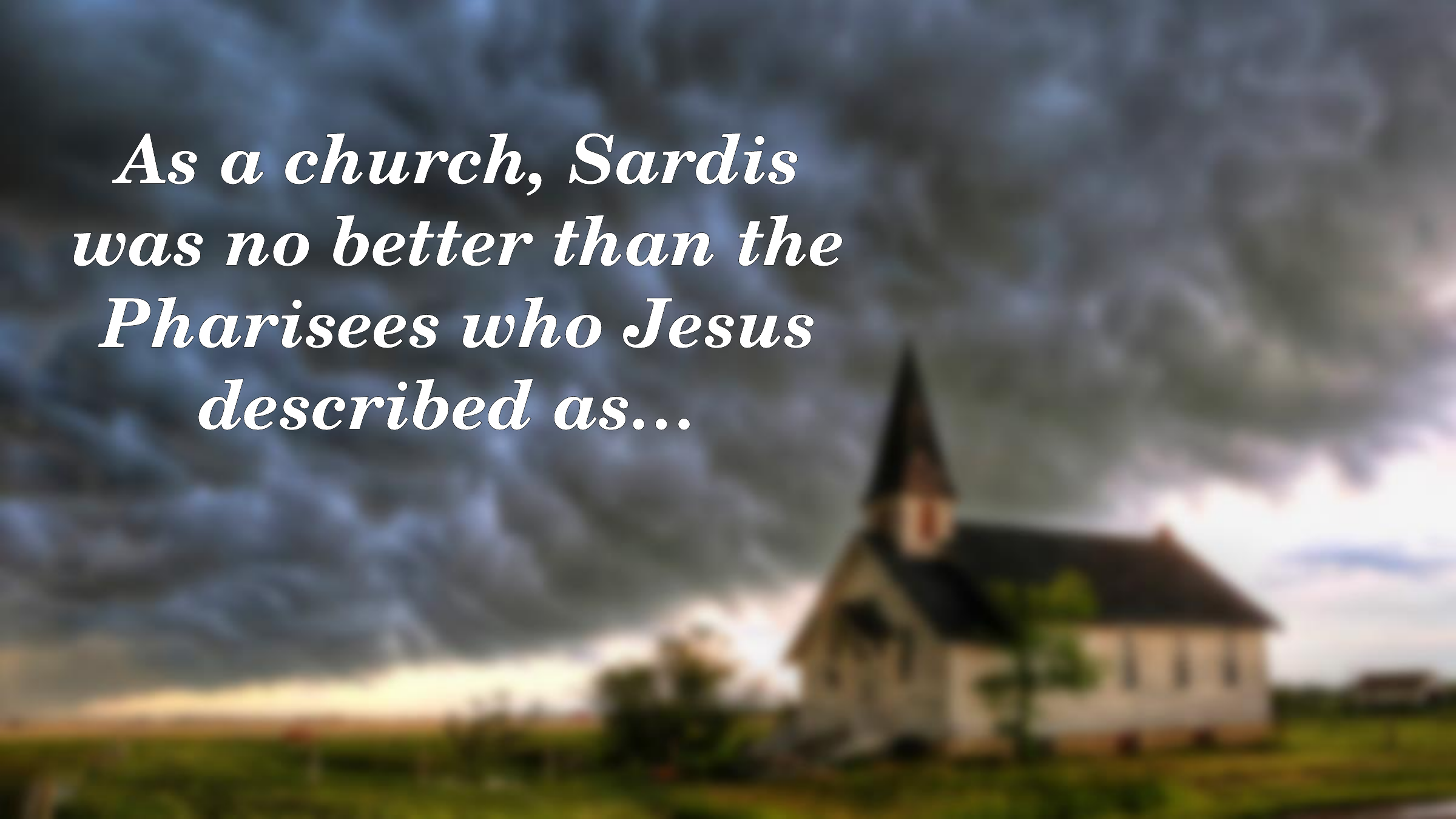

As a church, Sardis was no better than the Pharisees who Jesus described as…